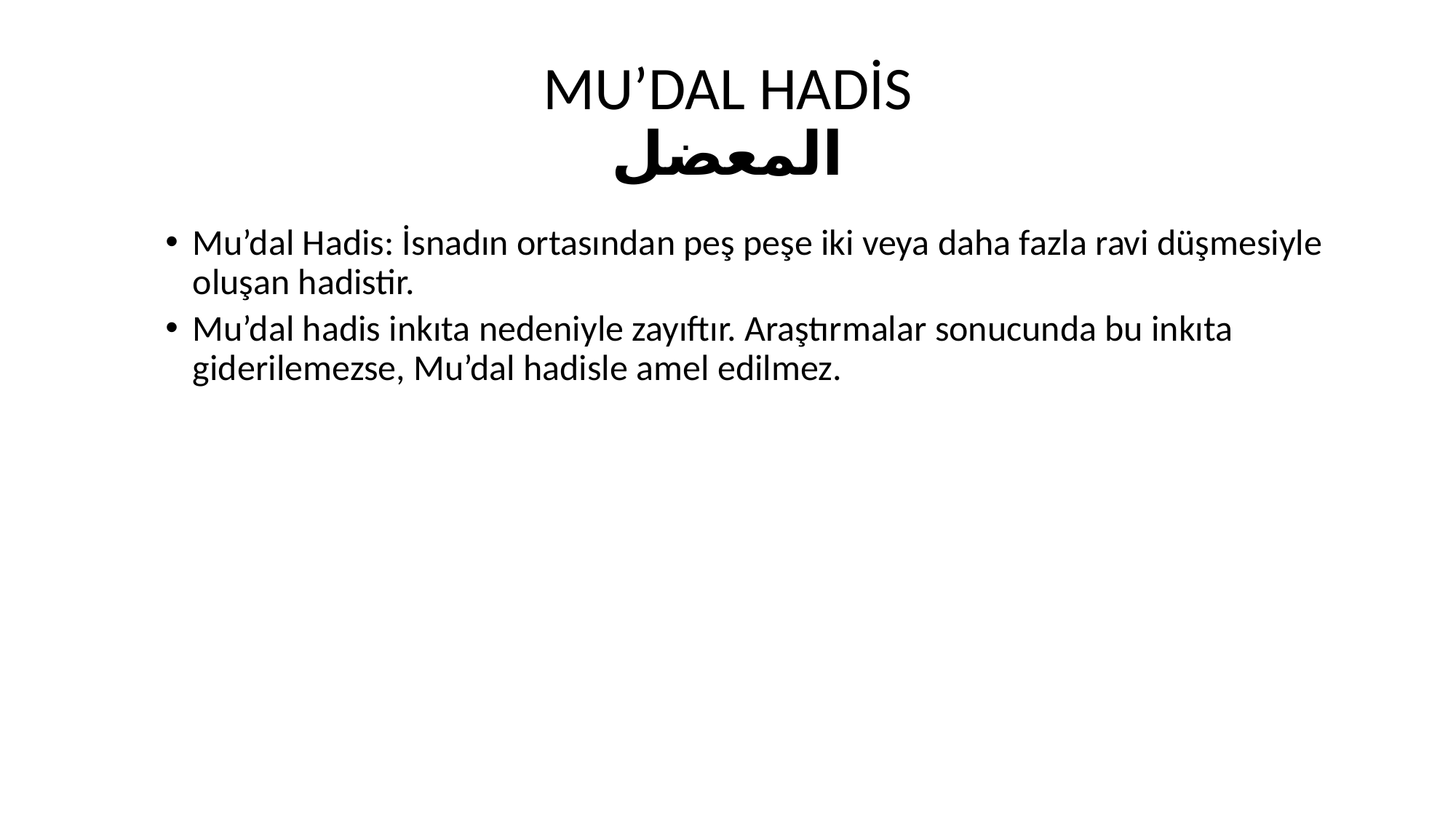

# MU’DAL HADİS المعضل
Mu’dal Hadis: İsnadın ortasından peş peşe iki veya daha fazla ravi düşmesiyle oluşan hadistir.
Mu’dal hadis inkıta nedeniyle zayıftır. Araştırmalar sonucunda bu inkıta giderilemezse, Mu’dal hadisle amel edilmez.